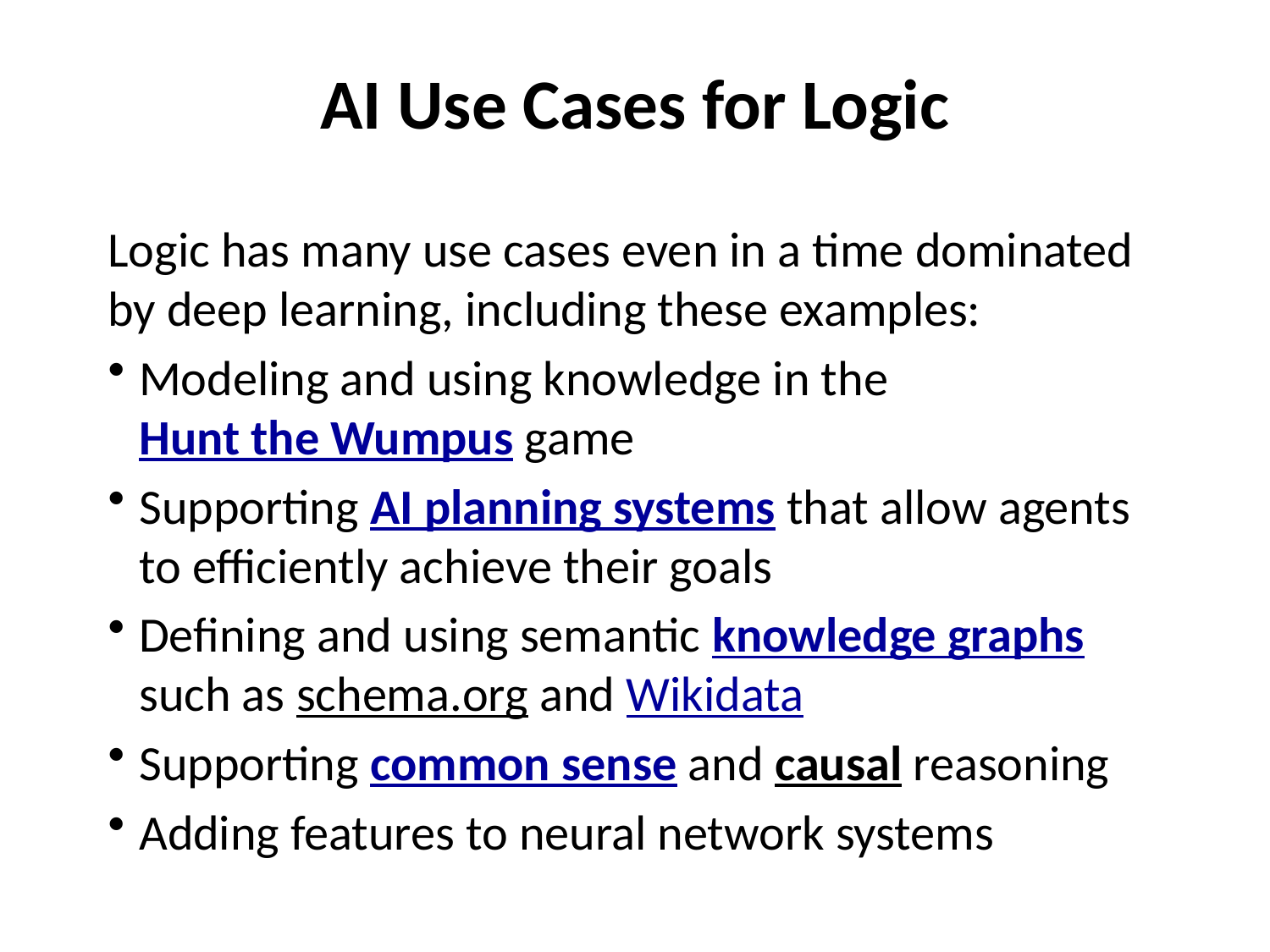

# AI Use Cases for Logic
Logic has many use cases even in a time dominated by deep learning, including these examples:
Modeling and using knowledge in the Hunt the Wumpus game
Supporting AI planning systems that allow agents to efficiently achieve their goals
Defining and using semantic knowledge graphs such as schema.org and Wikidata
Supporting common sense and causal reasoning
Adding features to neural network systems